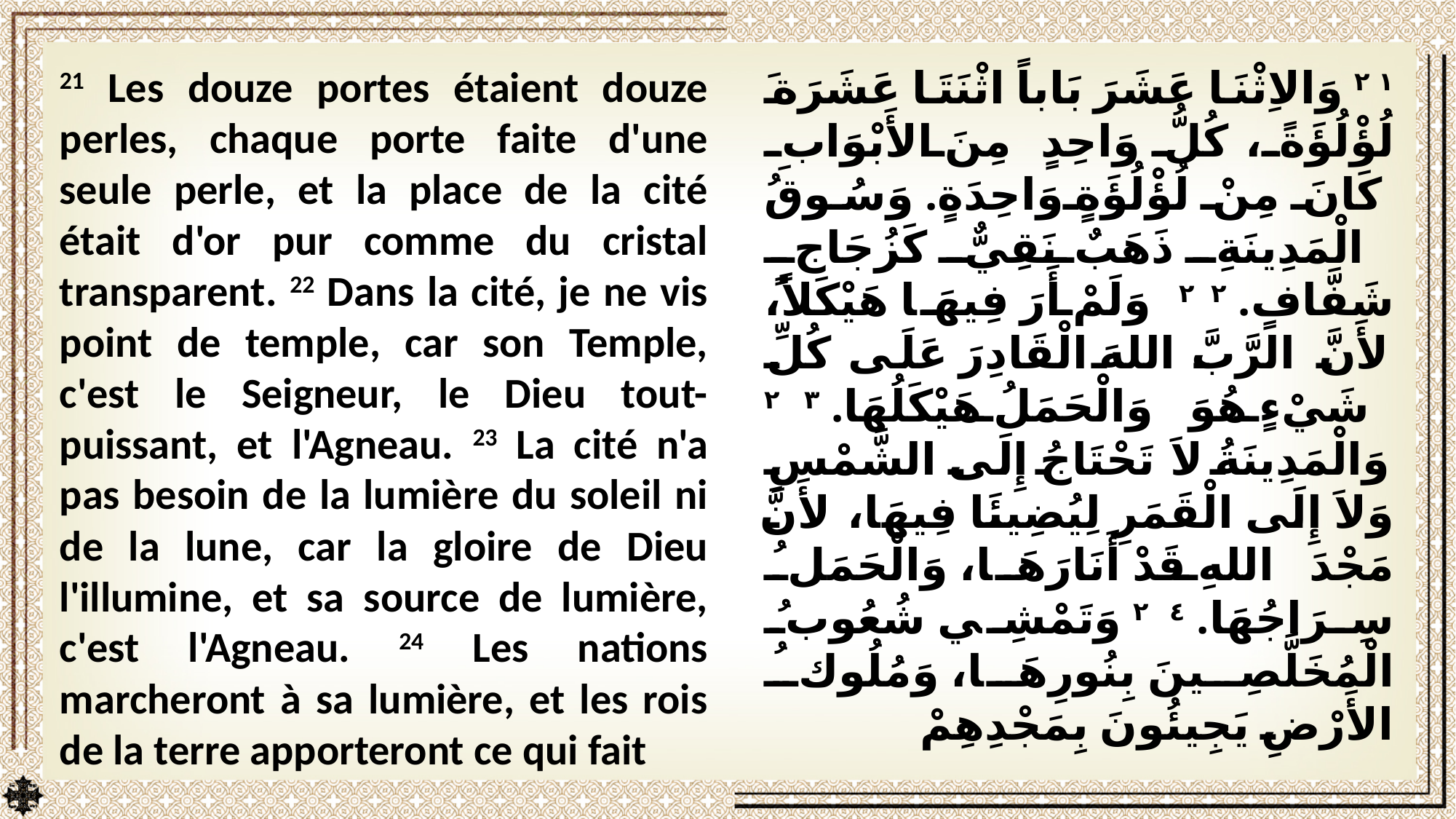

21 Les douze portes étaient douze perles, chaque porte faite d'une seule perle, et la place de la cité était d'or pur comme du cristal transparent. 22 Dans la cité, je ne vis point de temple, car son Temple, c'est le Seigneur, le Dieu tout-puissant, et l'Agneau. 23 La cité n'a pas besoin de la lumière du soleil ni de la lune, car la gloire de Dieu l'illumine, et sa source de lumière, c'est l'Agneau. 24 Les nations marcheront à sa lumière, et les rois de la terre apporteront ce qui fait
٢١ وَالاِثْنَا عَشَرَ بَاباً اثْنَتَا عَشَرَةَ لُؤْلُؤَةً، كُلُّ وَاحِدٍ مِنَ الأَبْوَابِ كَانَ مِنْ لُؤْلُؤَةٍ وَاحِدَةٍ. وَسُوقُ الْمَدِينَةِ ذَهَبٌ نَقِيٌّ كَزُجَاجٍ شَفَّافٍ. ٢٢ وَلَمْ أَرَ فِيهَا هَيْكَلاً، لأَنَّ الرَّبَّ اللهَ الْقَادِرَ عَلَى كُلِّ شَيْءٍ هُوَ وَالْحَمَلُ هَيْكَلُهَا. ٢٣ وَالْمَدِينَةُ لاَ تَحْتَاجُ إِلَى الشَّمْسِ وَلاَ إِلَى الْقَمَرِ لِيُضِيئَا فِيهَا، لأَنَّ مَجْدَ اللهِ قَدْ أَنَارَهَا، وَالْحَمَلُ سِرَاجُهَا. ٢٤ وَتَمْشِي شُعُوبُ الْمُخَلَّصِينَ بِنُورِهَا، وَمُلُوكُ الأَرْضِ يَجِيئُونَ بِمَجْدِهِمْ